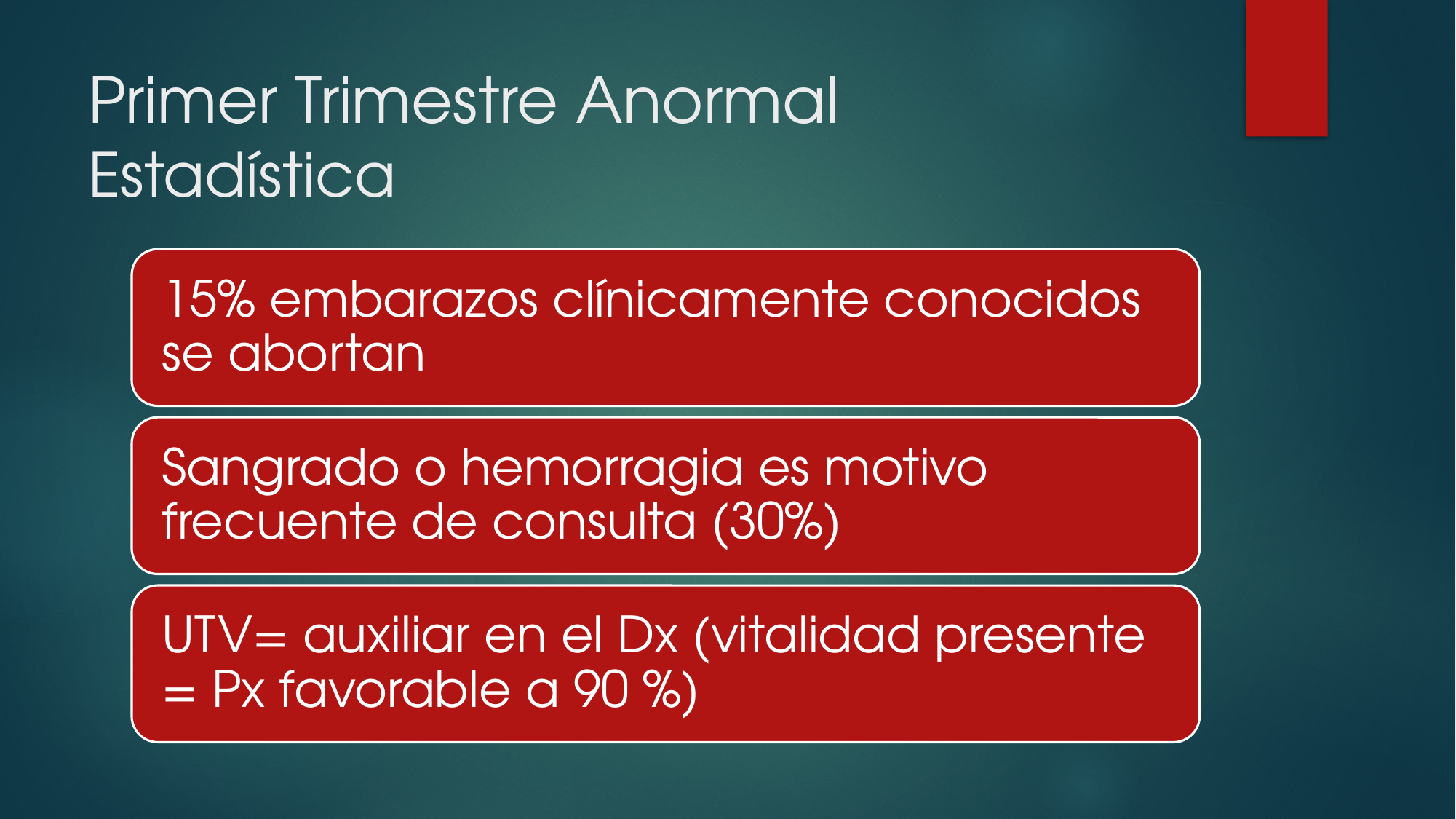

# Primer Trimestre Anormal Estadística
15% embarazos clínicamente conocidos se abortan
Sangrado o hemorragia es motivo frecuente de consulta (30%)
UTV= auxiliar en el Dx (vitalidad presente = Px favorable a 90 %)